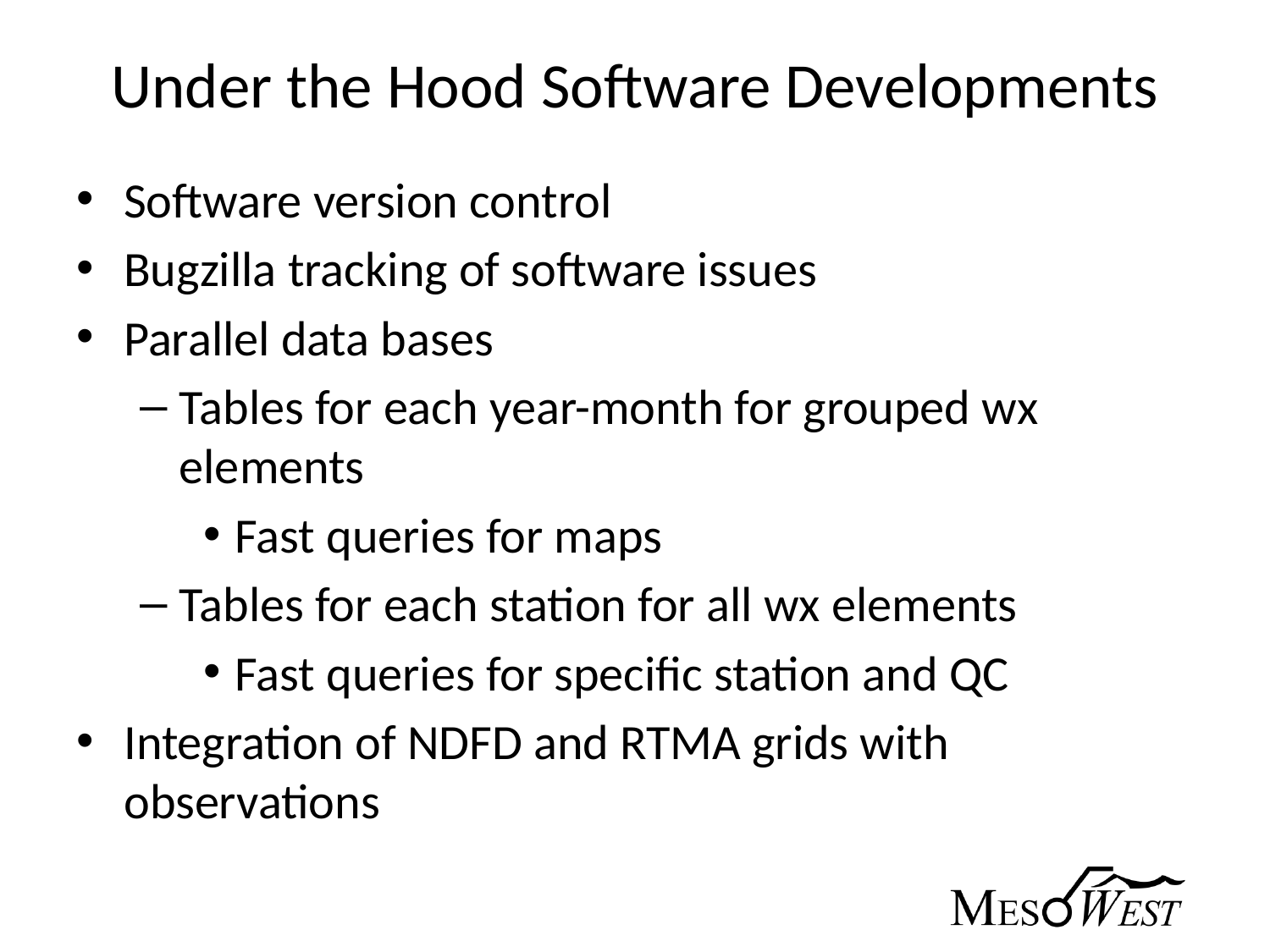

# Under the Hood Software Developments
Software version control
Bugzilla tracking of software issues
Parallel data bases
Tables for each year-month for grouped wx elements
Fast queries for maps
Tables for each station for all wx elements
Fast queries for specific station and QC
Integration of NDFD and RTMA grids with observations